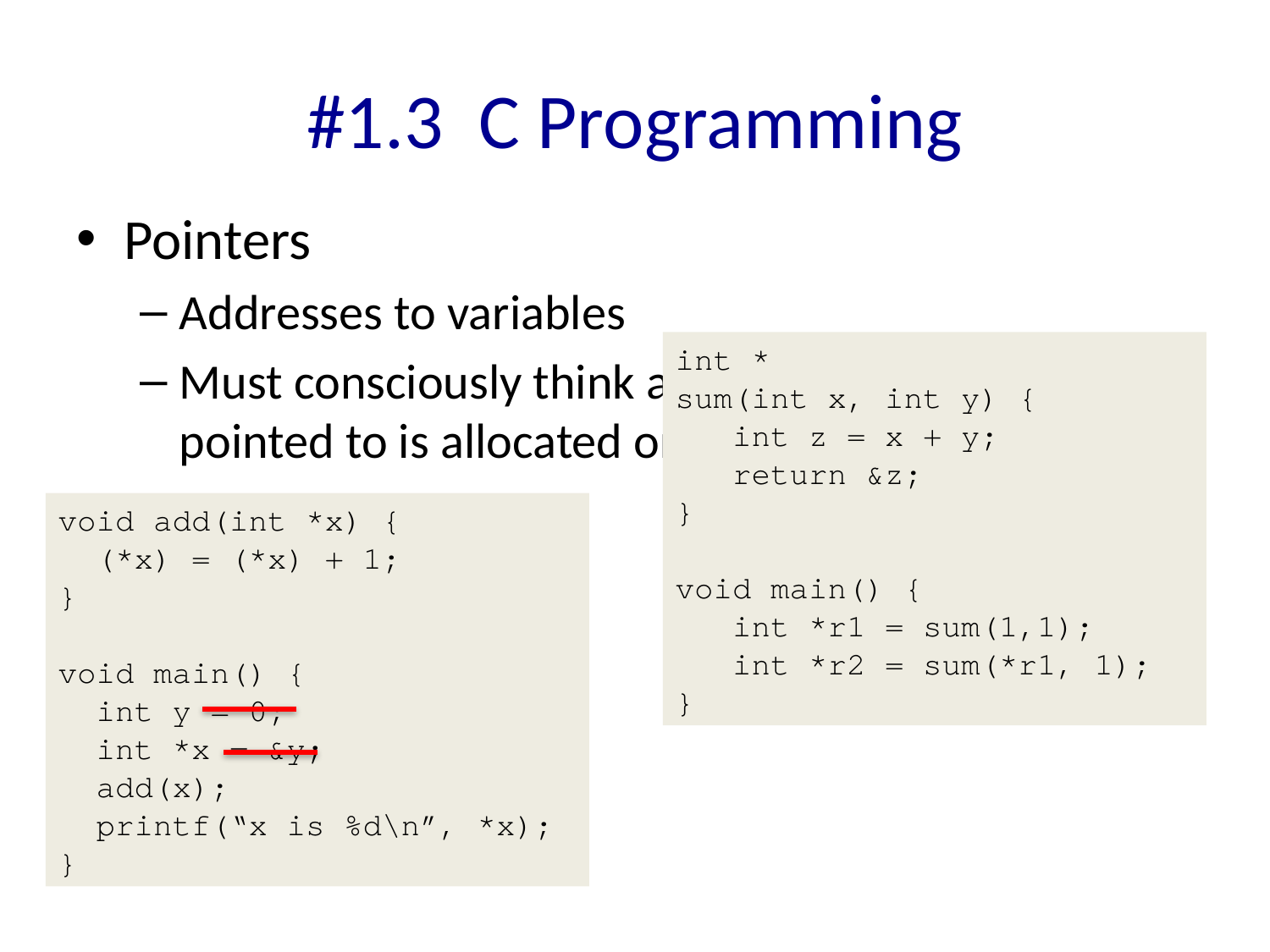

# #1.3  C Programming
Pointers
Addresses to variables
Must consciously think about whether the variable pointed to is allocated or not, and where

int *
sum(int x, int y) {
   int z = x + y;
   return &z;
}

void main() {
   int *r1 = sum(1,1);
   int *r2 = sum(*r1, 1);
}
void add(int *x) {
  (*x) = (*x) + 1;
}

void main() {
  int y = 0;
  int *x = &y;
  add(x);
  printf(“x is %d\n”, *x);
}